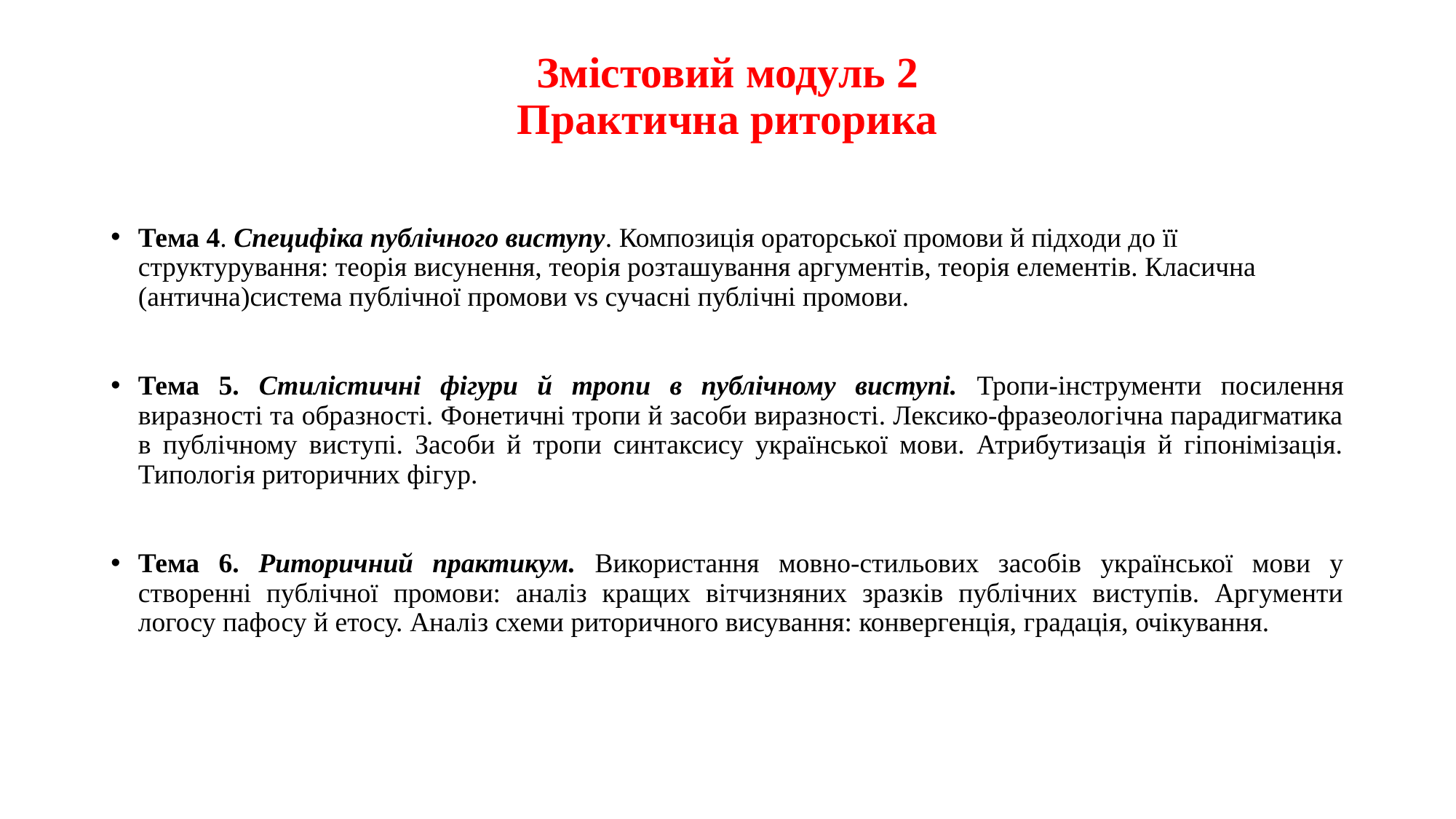

# Змістовий модуль 2 Практична риторика
Тема 4. Специфіка публічного виступу. Композиція ораторської промови й підходи до її структурування: теорія висунення, теорія розташування аргументів, теорія елементів. Класична (антична)система публічної промови vs сучасні публічні промови.

Тема 5. Стилістичні фігури й тропи в публічному виступі. Тропи-інструменти посилення виразності та образності. Фонетичні тропи й засоби виразності. Лексико-фразеологічна парадигматика в публічному виступі. Засоби й тропи синтаксису української мови. Атрибутизація й гіпонімізація. Типологія риторичних фігур.

Тема 6. Риторичний практикум. Використання мовно-стильових засобів української мови у створенні публічної промови: аналіз кращих вітчизняних зразків публічних виступів. Аргументи логосу пафосу й етосу. Аналіз схеми риторичного висування: конвергенція, градація, очікування.